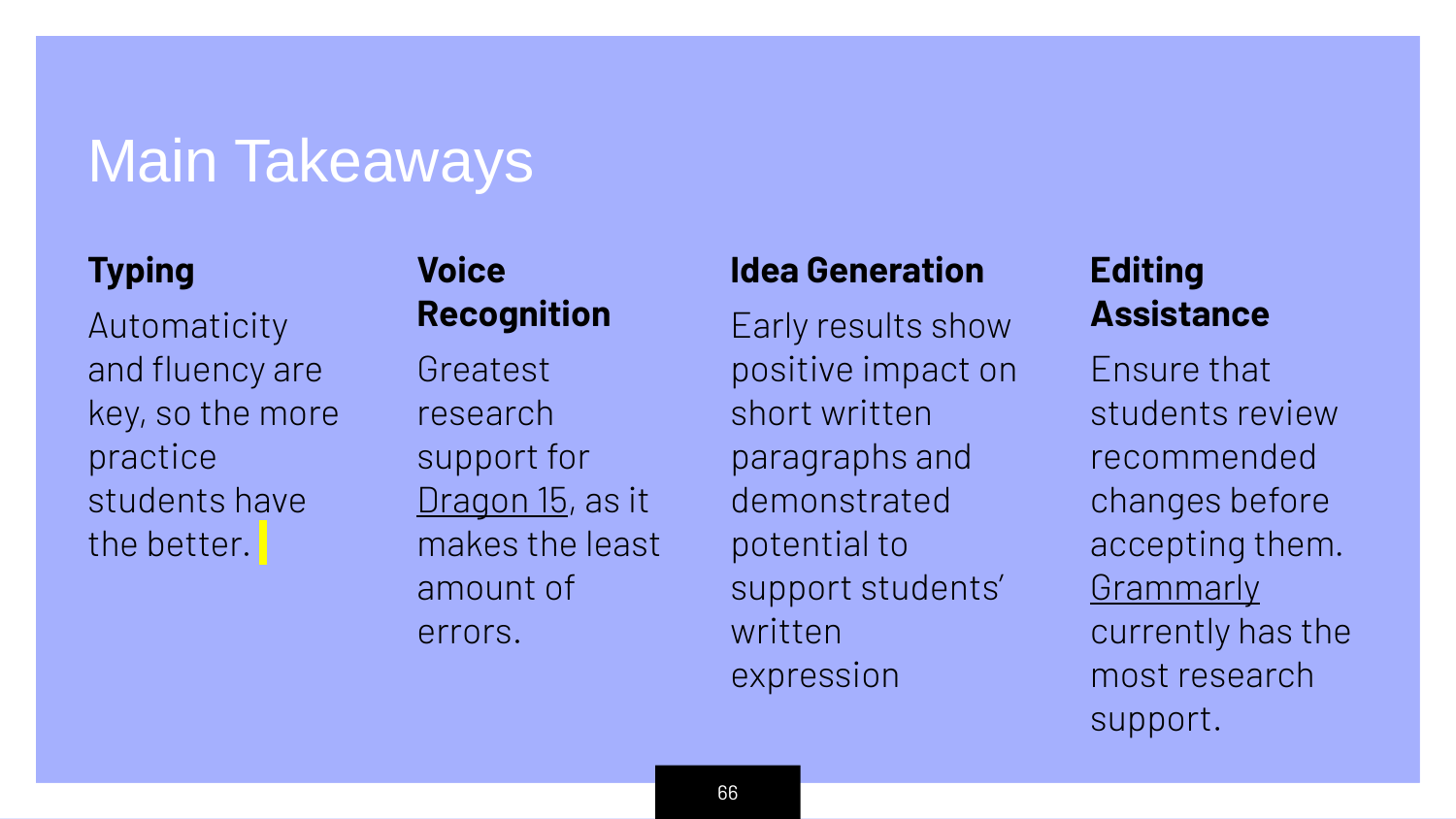

Main Takeaways
Typing
Automaticity and fluency are key, so the more practice students have the better.
Voice Recognition
Greatest research support for Dragon 15, as it makes the least amount of errors.
Idea Generation
Early results show positive impact on short written paragraphs and demonstrated potential to support students’ written expression
Editing Assistance
Ensure that students review recommended changes before accepting them. Grammarly currently has the most research support.
66